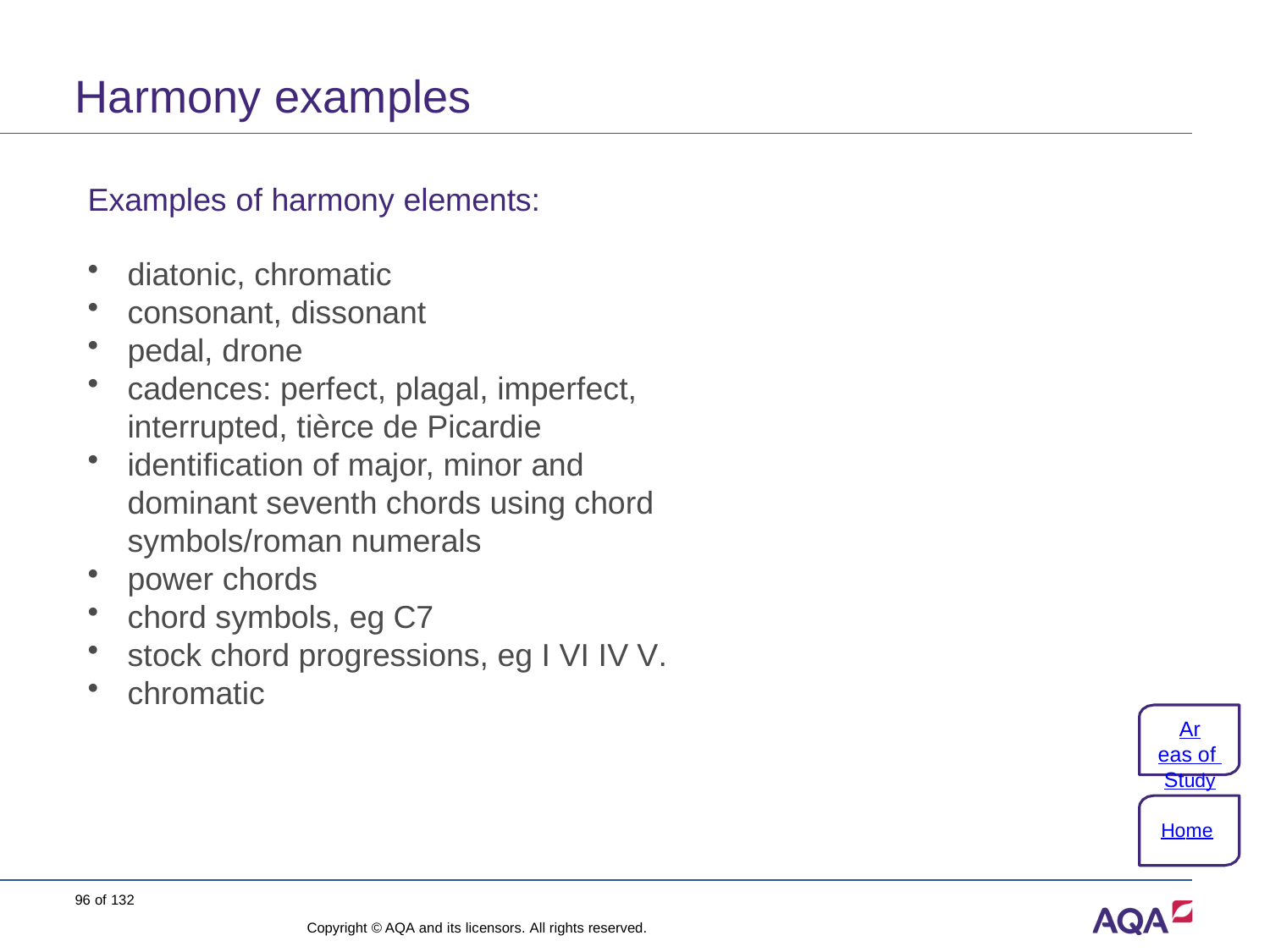

# Harmony examples
Examples of harmony elements:
diatonic, chromatic
consonant, dissonant
pedal, drone
cadences: perfect, plagal, imperfect, interrupted, tièrce de Picardie
identification of major, minor and dominant seventh chords using chord symbols/roman numerals
power chords
chord symbols, eg C7
stock chord progressions, eg I VI IV V.
chromatic

Areas of Study

Home
96 of 132
Copyright © AQA and its licensors. All rights reserved.